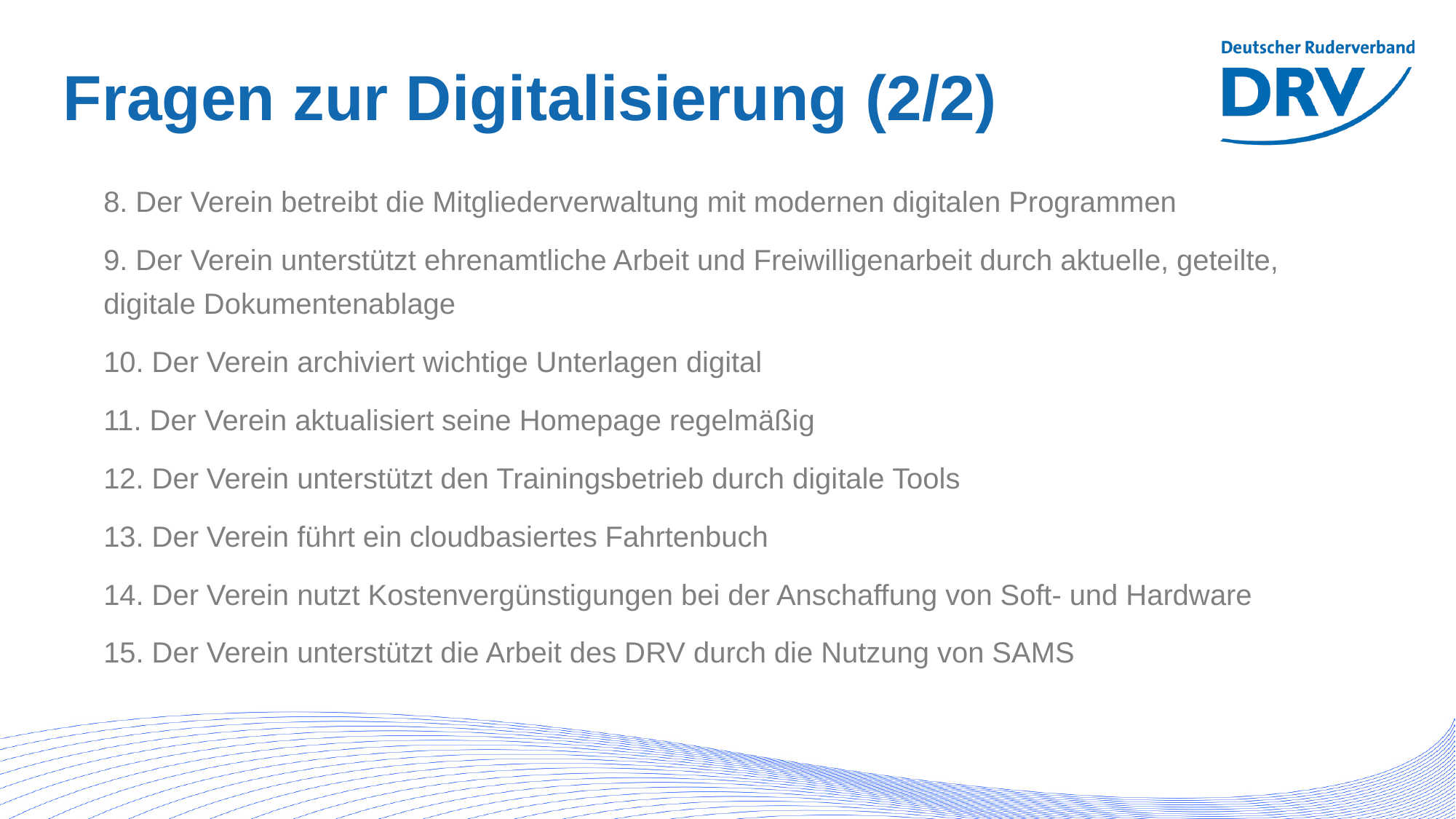

# Fragen zur Digitalisierung (2/2)
8. Der Verein betreibt die Mitgliederverwaltung mit modernen digitalen Programmen
9. Der Verein unterstützt ehrenamtliche Arbeit und Freiwilligenarbeit durch aktuelle, geteilte, digitale Dokumentenablage
10. Der Verein archiviert wichtige Unterlagen digital
11. Der Verein aktualisiert seine Homepage regelmäßig
12. Der Verein unterstützt den Trainingsbetrieb durch digitale Tools
13. Der Verein führt ein cloudbasiertes Fahrtenbuch
14. Der Verein nutzt Kostenvergünstigungen bei der Anschaffung von Soft- und Hardware
15. Der Verein unterstützt die Arbeit des DRV durch die Nutzung von SAMS